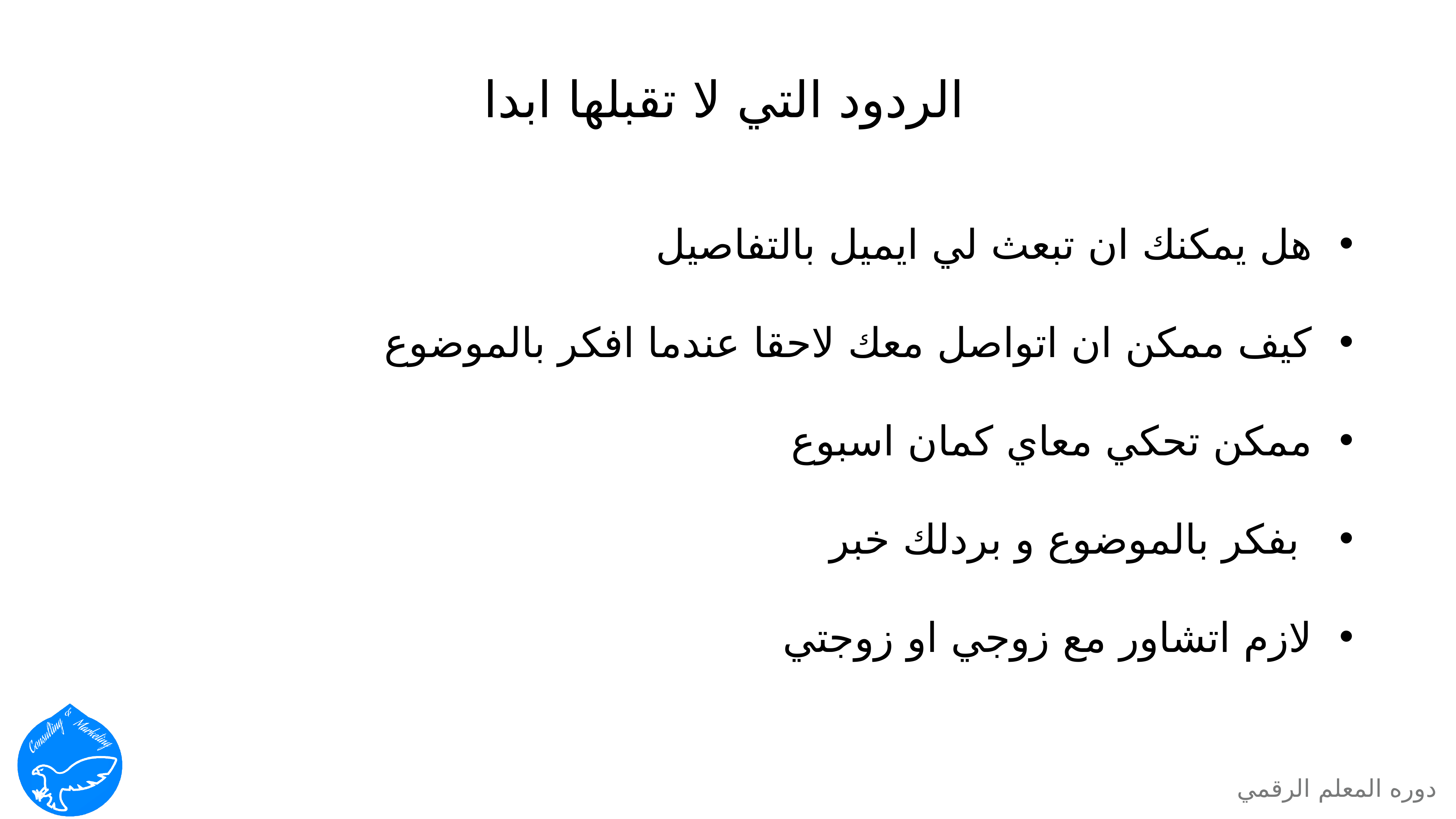

الردود التي لا تقبلها ابدا
هل يمكنك ان تبعث لي ايميل بالتفاصيل
كيف ممكن ان اتواصل معك لاحقا عندما افكر بالموضوع
ممكن تحكي معاي كمان اسبوع
 بفكر بالموضوع و بردلك خبر
لازم اتشاور مع زوجي او زوجتي